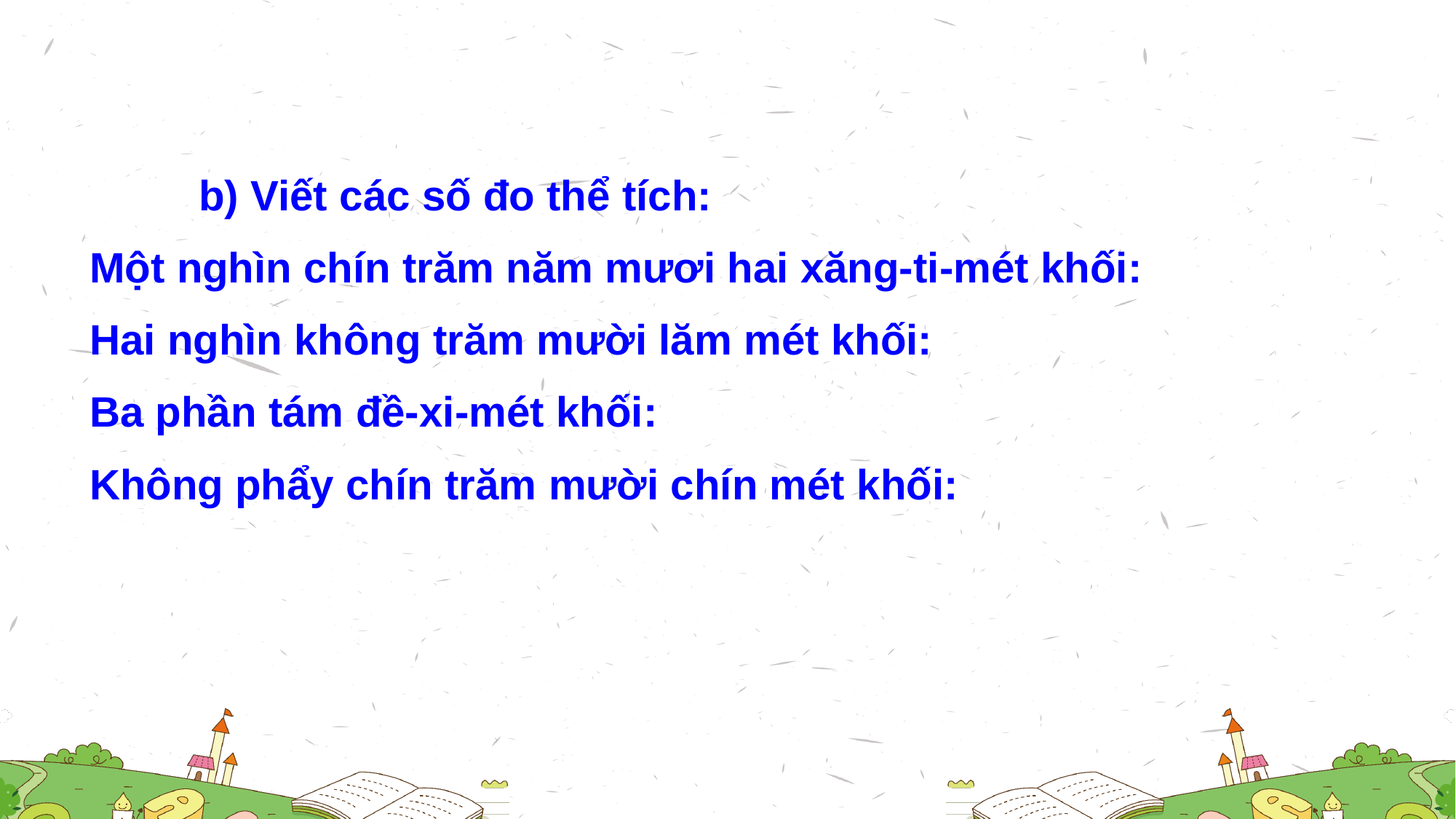

b) Viết các số đo thể tích:
Một nghìn chín trăm năm mươi hai xăng-ti-mét khối:
Hai nghìn không trăm mười lăm mét khối:
Ba phần tám đề-xi-mét khối:
Không phẩy chín trăm mười chín mét khối: